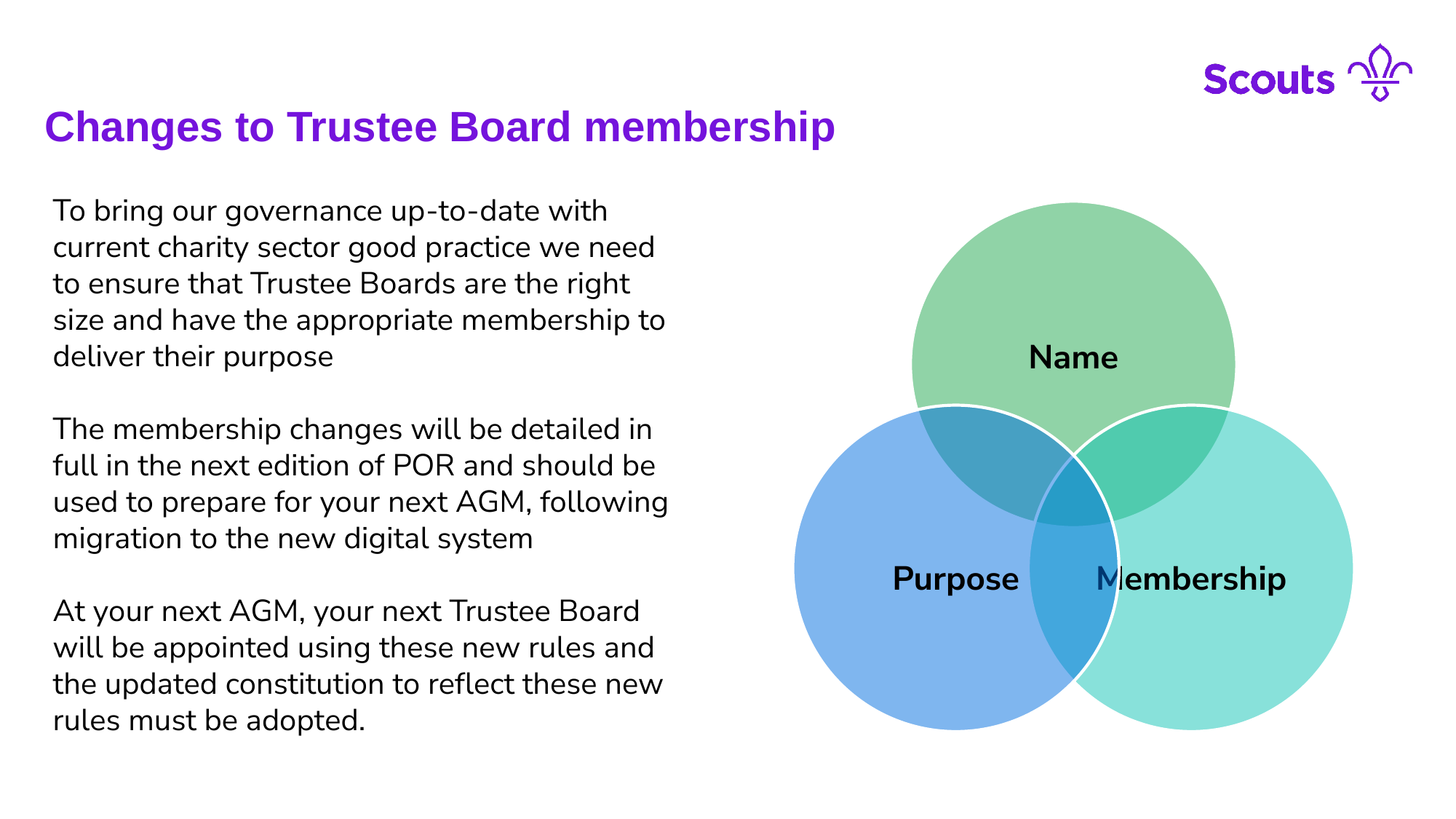

Changes to Trustee Board membership
To bring our governance up-to-date with current charity sector good practice we need to ensure that Trustee Boards are the right size and have the appropriate membership to deliver their purpose
The membership changes will be detailed in full in the next edition of POR and should be used to prepare for your next AGM, following migration to the new digital system
At your next AGM, your next Trustee Board will be appointed using these new rules and the updated constitution to reflect these new rules must be adopted.

Name
Membership
Purpose